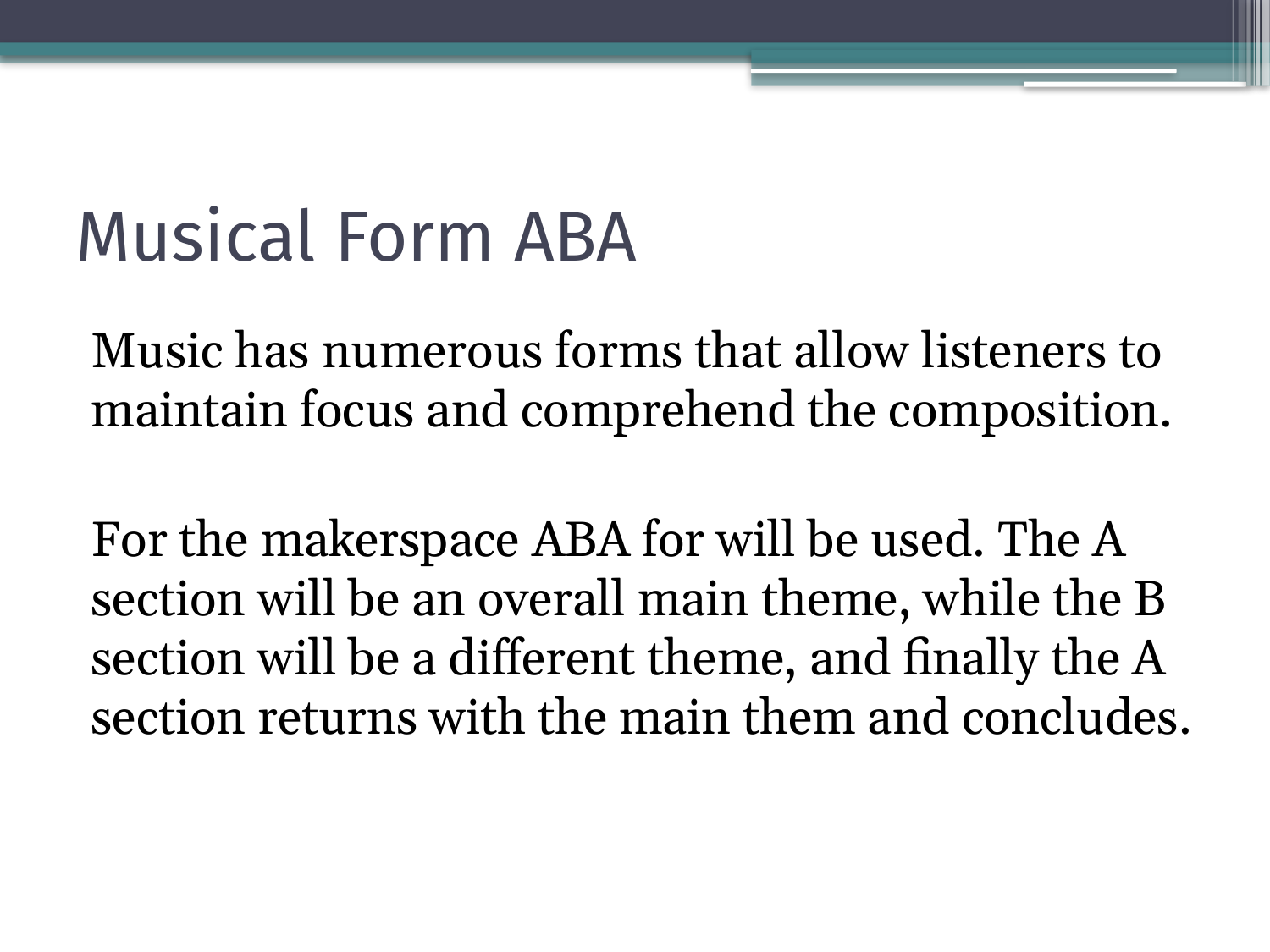

# Musical Form ABA
Music has numerous forms that allow listeners to maintain focus and comprehend the composition.

For the makerspace ABA for will be used. The A section will be an overall main theme, while the B section will be a different theme, and finally the A section returns with the main them and concludes.